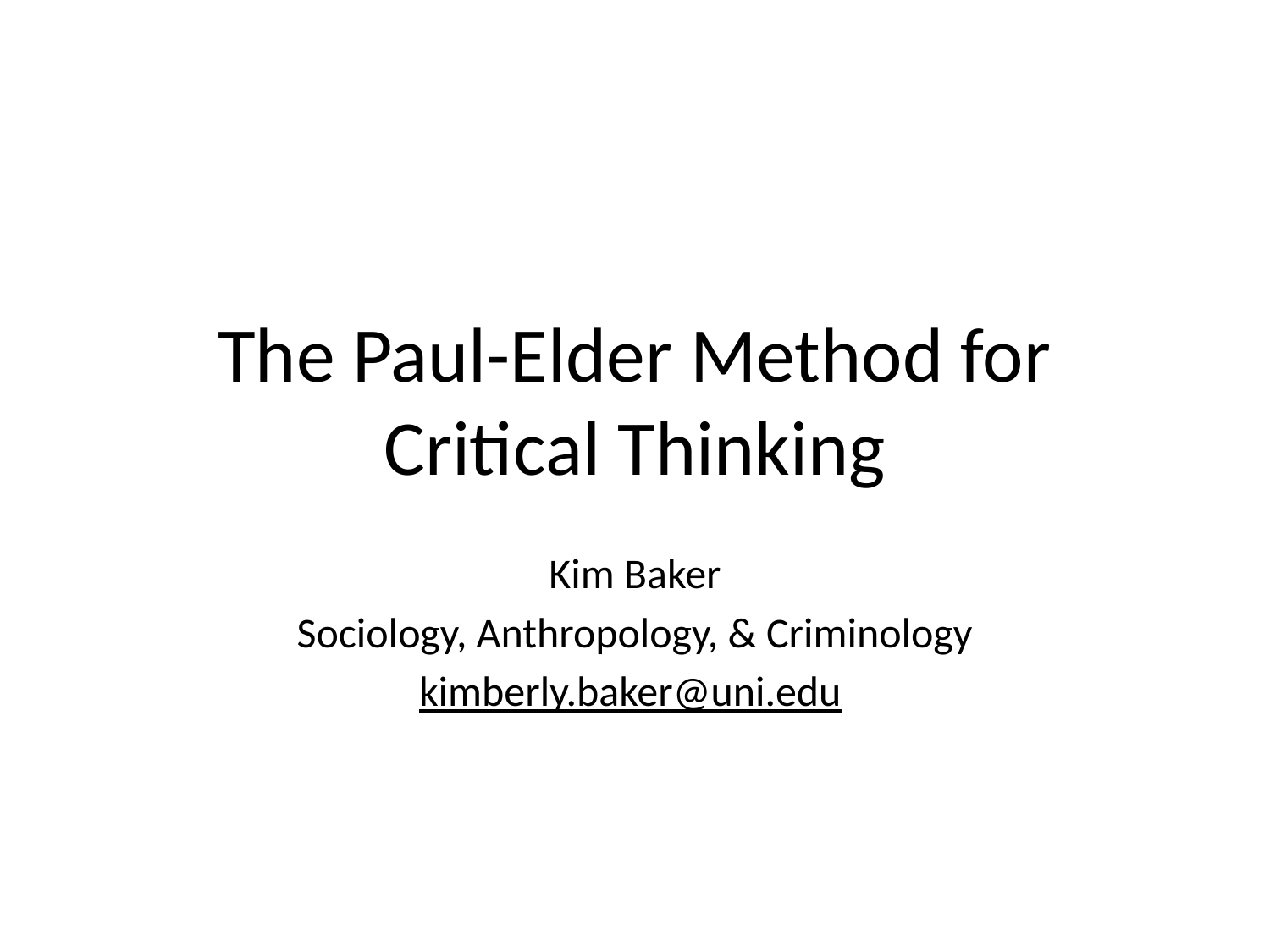

# The Paul-Elder Method for Critical Thinking
Kim Baker
Sociology, Anthropology, & Criminology
kimberly.baker@uni.edu